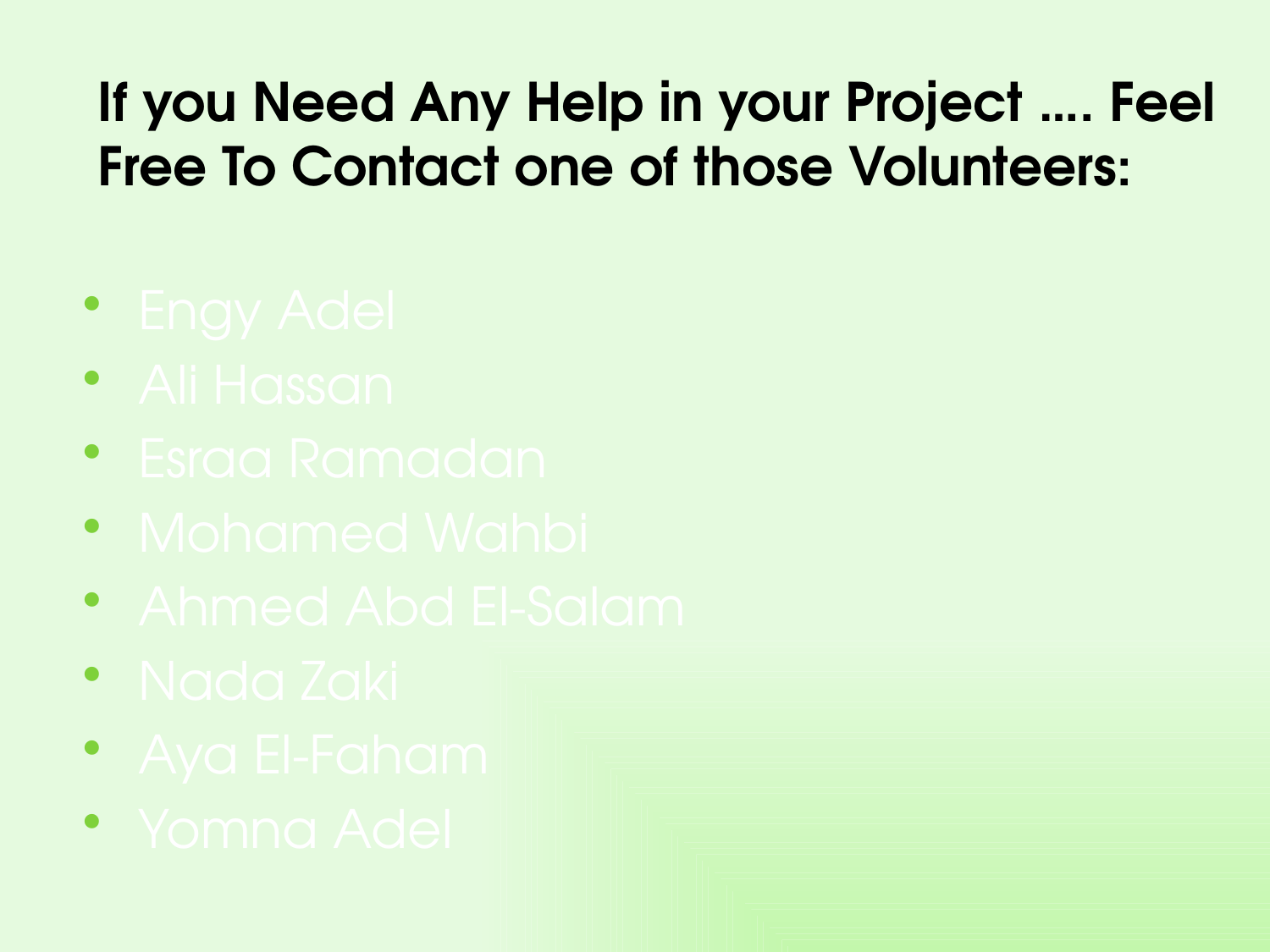

# If you Need Any Help in your Project …. Feel Free To Contact one of those Volunteers:
Engy Adel
Ali Hassan
Esraa Ramadan
Mohamed Wahbi
Ahmed Abd El-Salam
Nada Zaki
Aya El-Faham
Yomna Adel